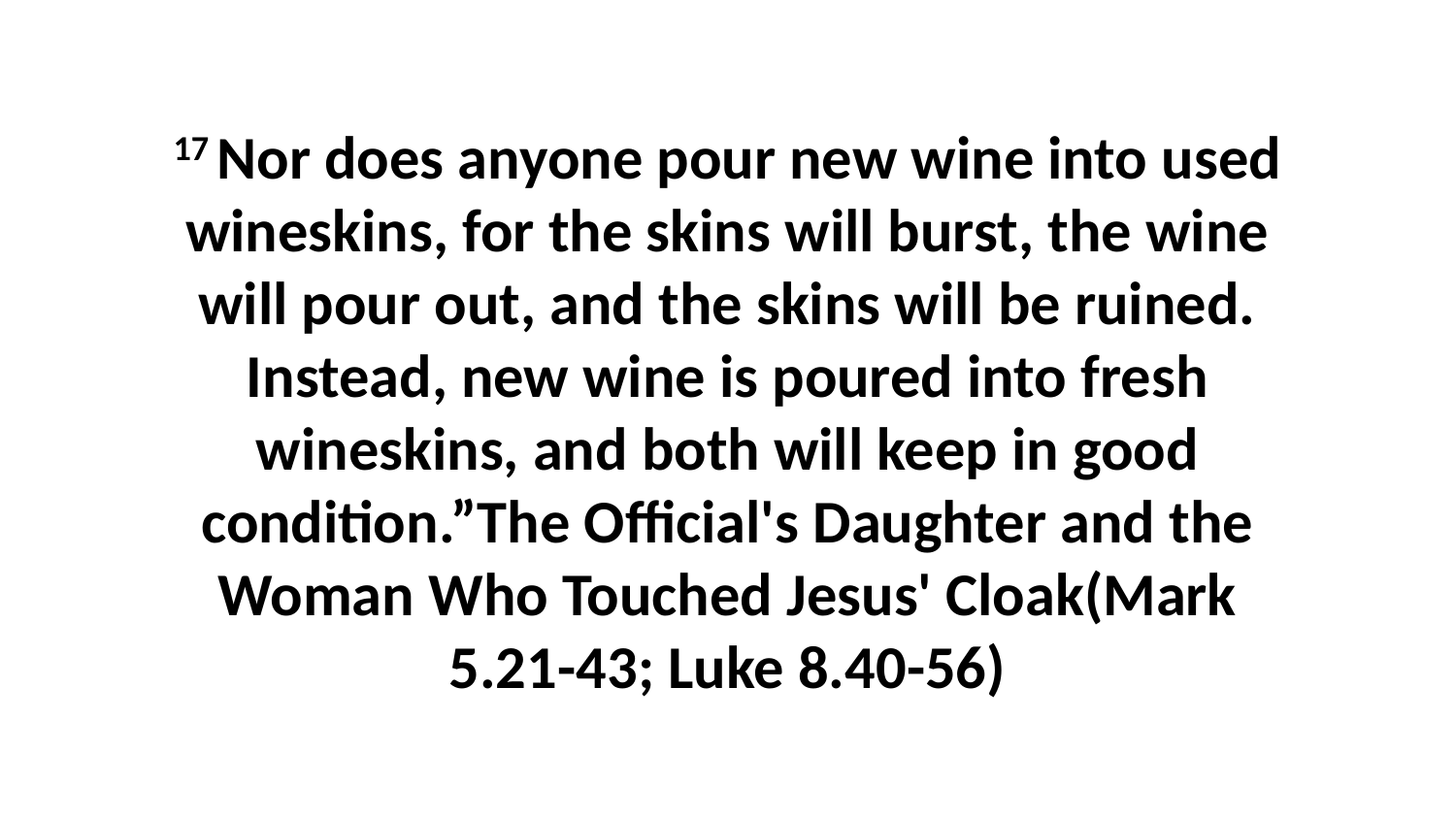

17 Nor does anyone pour new wine into used wineskins, for the skins will burst, the wine will pour out, and the skins will be ruined. Instead, new wine is poured into fresh wineskins, and both will keep in good condition.”The Official's Daughter and the Woman Who Touched Jesus' Cloak(Mark 5.21-43; Luke 8.40-56)